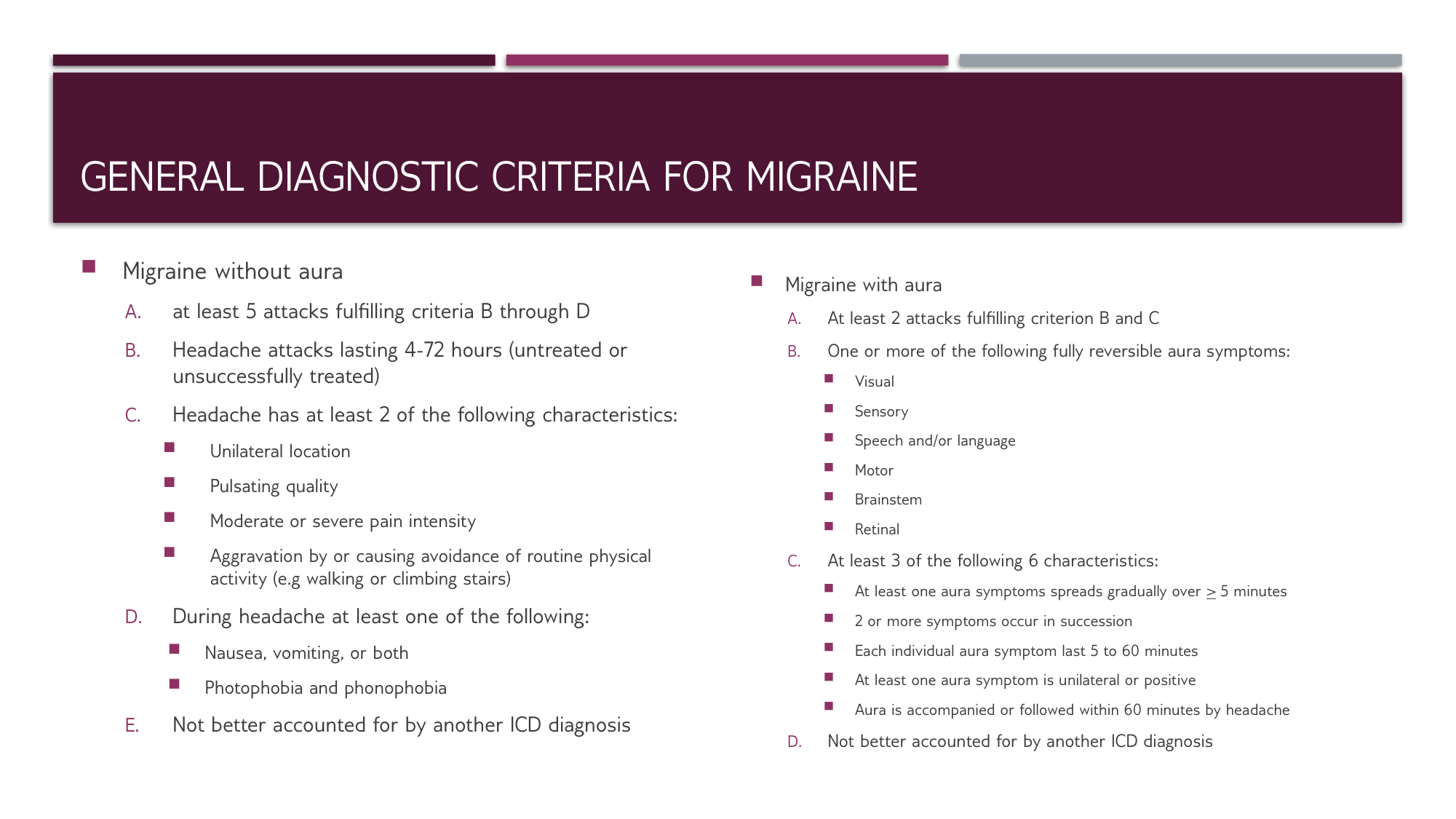

# General diagnostic criteria for migraine
Migraine without aura
at least 5 attacks fulfilling criteria B through D
Headache attacks lasting 4-72 hours (untreated or unsuccessfully treated)
Headache has at least 2 of the following characteristics:
Unilateral location
Pulsating quality
Moderate or severe pain intensity
Aggravation by or causing avoidance of routine physical activity (e.g walking or climbing stairs)
During headache at least one of the following:
Nausea, vomiting, or both
Photophobia and phonophobia
Not better accounted for by another ICD diagnosis

Migraine with aura
At least 2 attacks fulfilling criterion B and C
One or more of the following fully reversible aura symptoms:
Visual
Sensory
Speech and/or language
Motor
Brainstem
Retinal
At least 3 of the following 6 characteristics:
At least one aura symptoms spreads gradually over > 5 minutes
2 or more symptoms occur in succession
Each individual aura symptom last 5 to 60 minutes
At least one aura symptom is unilateral or positive
Aura is accompanied or followed within 60 minutes by headache
Not better accounted for by another ICD diagnosis